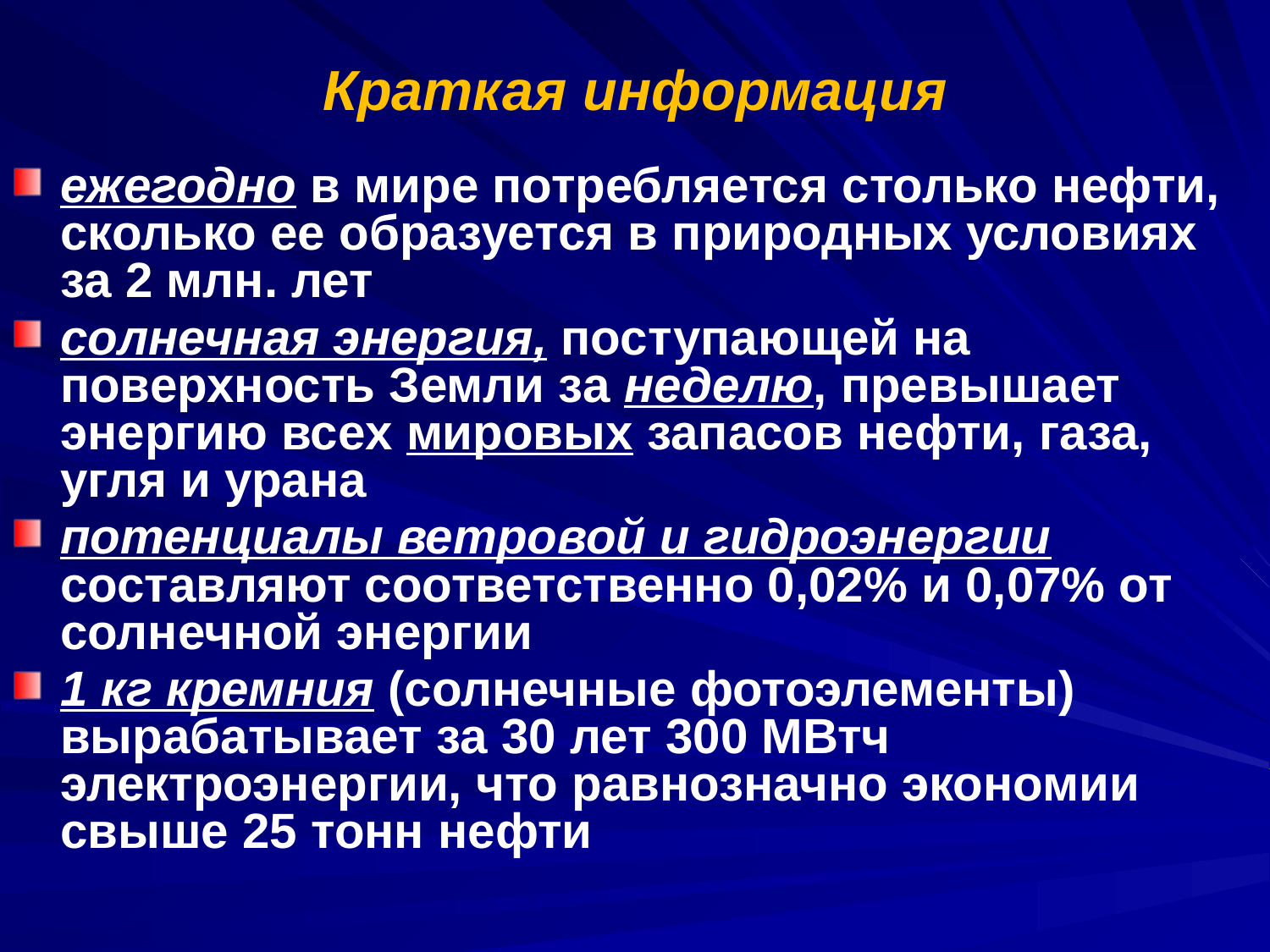

# Краткая информация
ежегодно в мире потребляется столько нефти, сколько ее образуется в природных условиях за 2 млн. лет
солнечная энергия, поступающей на поверхность Земли за неделю, превышает энергию всех мировых запасов нефти, газа, угля и урана
потенциалы ветровой и гидроэнергии составляют соответственно 0,02% и 0,07% от солнечной энергии
1 кг кремния (солнечные фотоэлементы) вырабатывает за 30 лет 300 МВтч электроэнергии, что равнозначно экономии свыше 25 тонн нефти